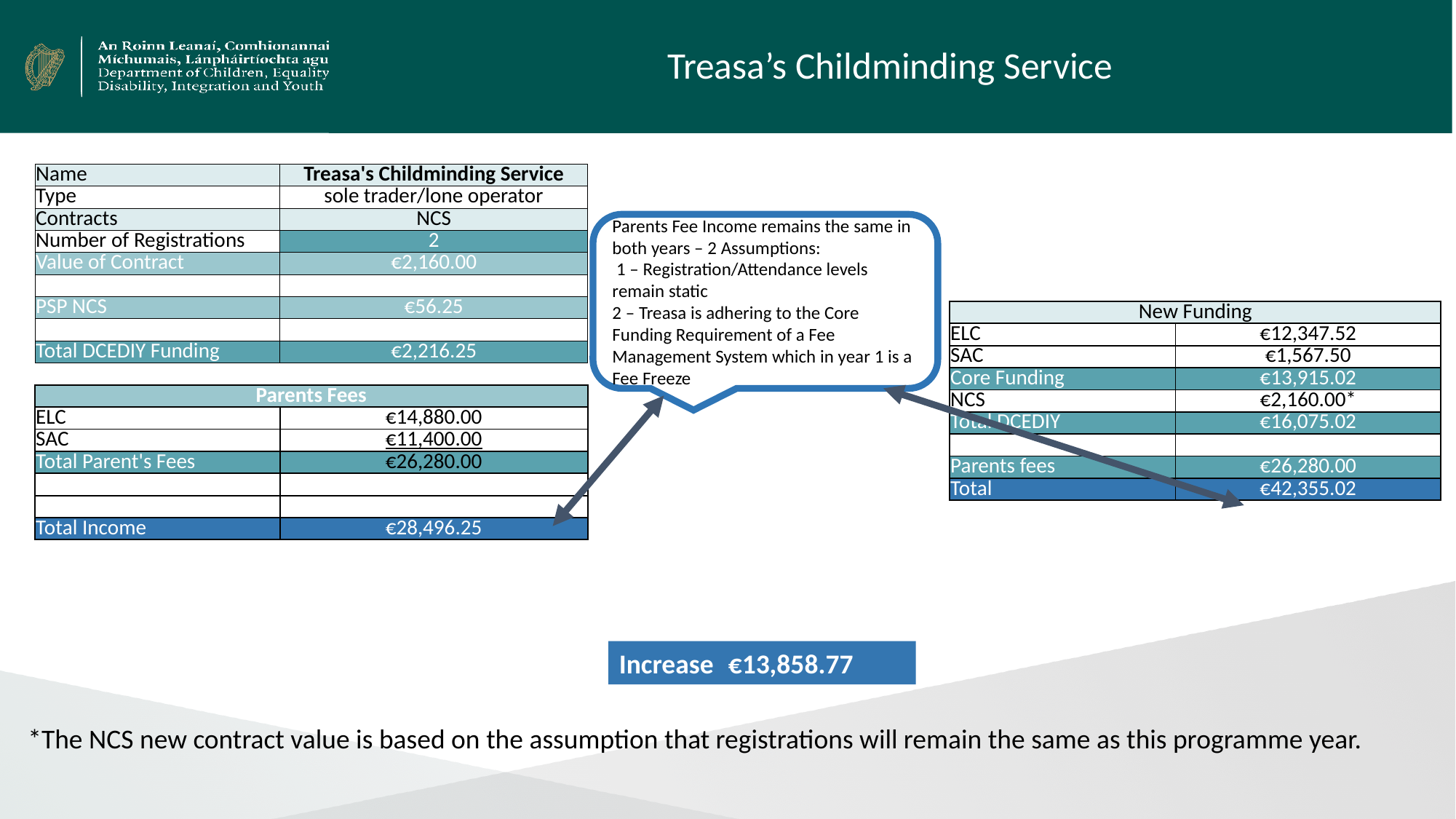

# Treasa’s Childminding Service
| Name | Treasa's Childminding Service |
| --- | --- |
| Type | sole trader/lone operator |
| Contracts | NCS |
| Number of Registrations | 2 |
| Value of Contract | €2,160.00 |
|  |  |
| PSP NCS | €56.25 |
|  |  |
| Total DCEDIY Funding | €2,216.25 |
|  |  |
| Parents Fees |  |
| ELC | €14,880.00 |
| SAC | €11,400.00 |
| Total Parent's Fees | €26,280.00 |
|  |  |
|  |  |
| Total Income | €28,496.25 |
Parents Fee Income remains the same in both years – 2 Assumptions:
 1 – Registration/Attendance levels remain static
2 – Treasa is adhering to the Core Funding Requirement of a Fee Management System which in year 1 is a Fee Freeze
| New Funding |  |
| --- | --- |
| ELC | €12,347.52 |
| SAC | €1,567.50 |
| Core Funding | €13,915.02 |
| NCS | €2,160.00\* |
| Total DCEDIY | €16,075.02 |
|  |  |
| Parents fees | €26,280.00 |
| Total | €42,355.02 |
Increase 	€13,858.77
*The NCS new contract value is based on the assumption that registrations will remain the same as this programme year.